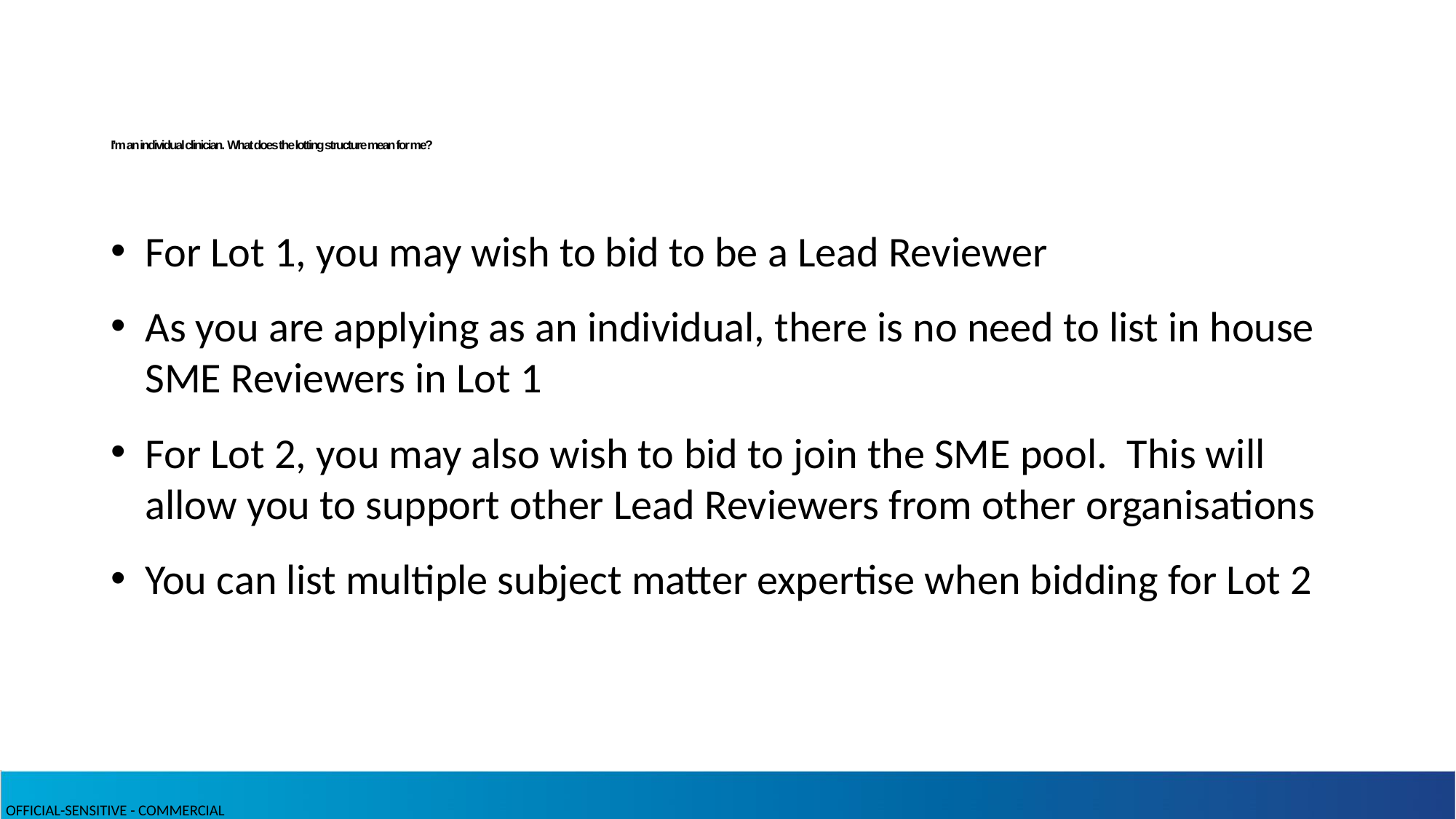

# I’m an individual clinician.  What does the lotting structure mean for me?
For Lot 1, you may wish to bid to be a Lead Reviewer
As you are applying as an individual, there is no need to list in house SME Reviewers in Lot 1
For Lot 2, you may also wish to bid to join the SME pool.  This will allow you to support other Lead Reviewers from other organisations
You can list multiple subject matter expertise when bidding for Lot 2